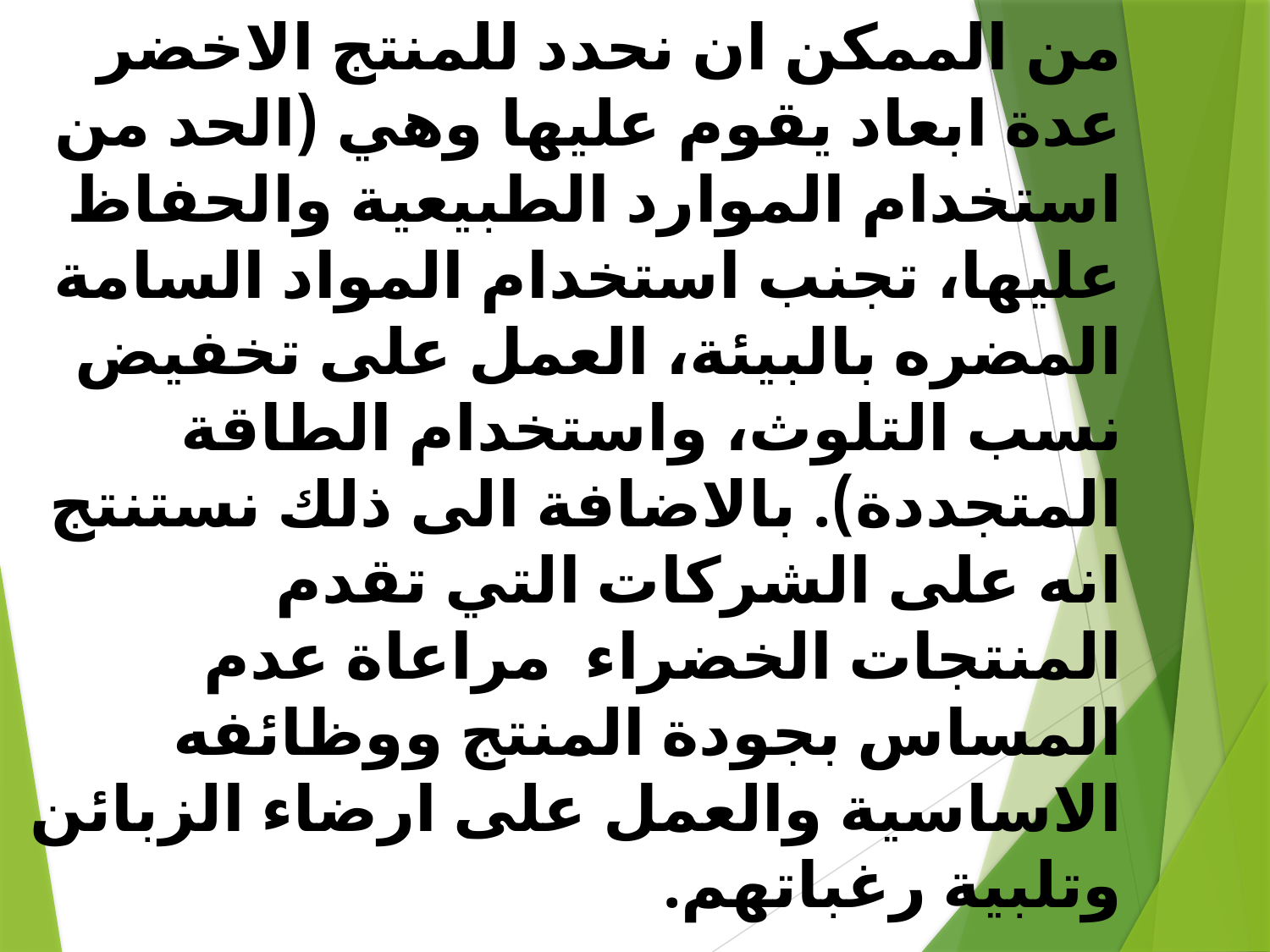

من الممكن ان نحدد للمنتج الاخضر عدة ابعاد يقوم عليها وهي (الحد من استخدام الموارد الطبيعية والحفاظ عليها، تجنب استخدام المواد السامة المضره بالبيئة، العمل على تخفيض نسب التلوث، واستخدام الطاقة المتجددة). بالاضافة الى ذلك نستنتج انه على الشركات التي تقدم المنتجات الخضراء  مراعاة عدم المساس بجودة المنتج ووظائفه الاساسية والعمل على ارضاء الزبائن وتلبية رغباتهم.